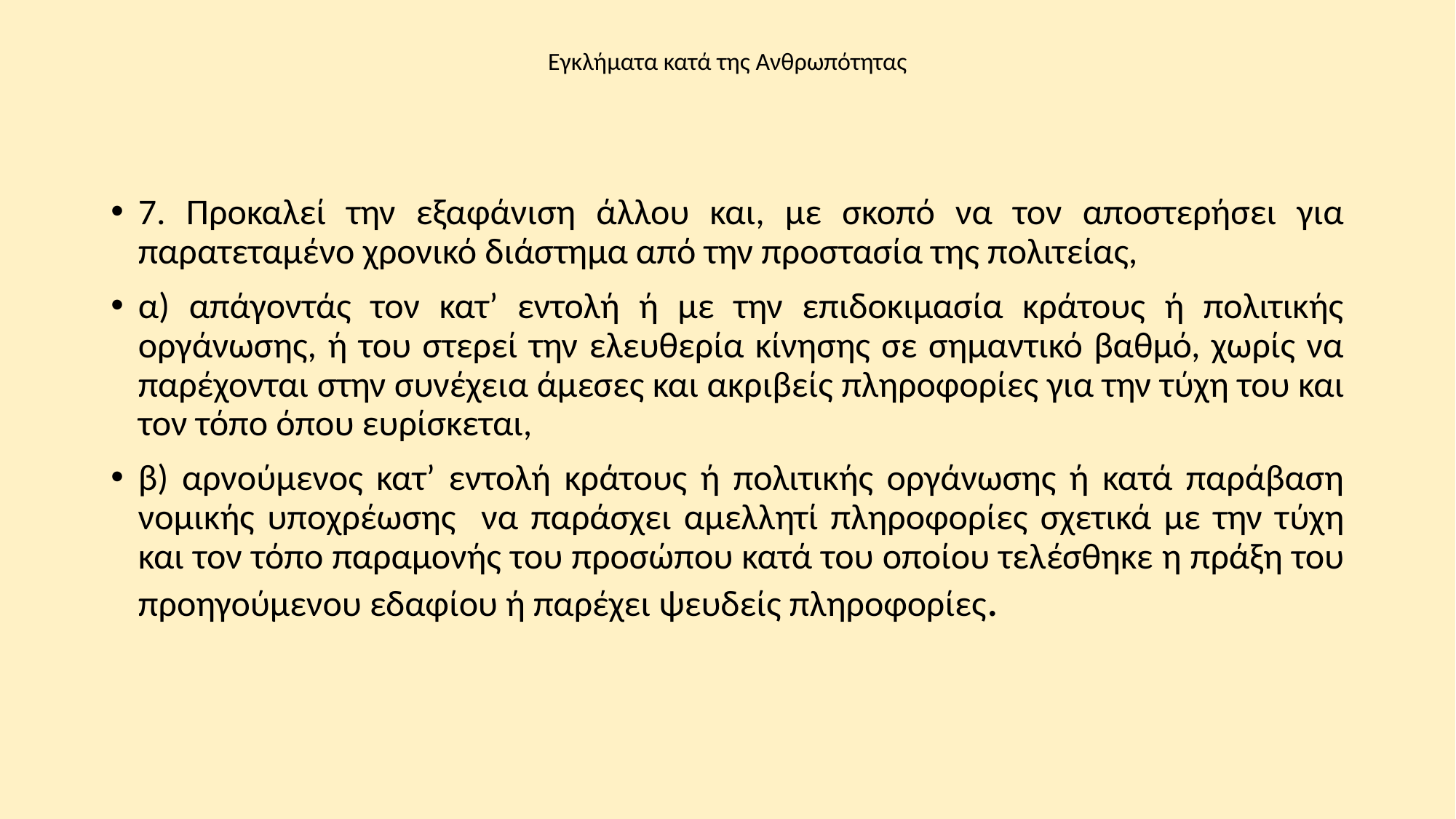

# Εγκλήματα κατά της Ανθρωπότητας
7. Προκαλεί την εξαφάνιση άλλου και, με σκοπό να τον αποστερήσει για παρατεταμένο χρονικό διάστημα από την προστασία της πολιτείας,
α) απάγοντάς τον κατ’ εντολή ή με την επιδοκιμασία κράτους ή πολιτικής οργάνωσης, ή του στερεί την ελευθερία κίνησης σε σημαντικό βαθμό, χωρίς να παρέχονται στην συνέχεια άμεσες και ακριβείς πληροφορίες για την τύχη του και τον τόπο όπου ευρίσκεται,
β) αρνούμενος κατ’ εντολή κράτους ή πολιτικής οργάνωσης ή κατά παράβαση νομικής υποχρέωσης  να παράσχει αμελλητί πληροφορίες σχετικά με την τύχη και τον τόπο παραμονής του προσώπου κατά του οποίου τελέσθηκε η πράξη του προηγούμενου εδαφίου ή παρέχει ψευδείς πληροφορίες.